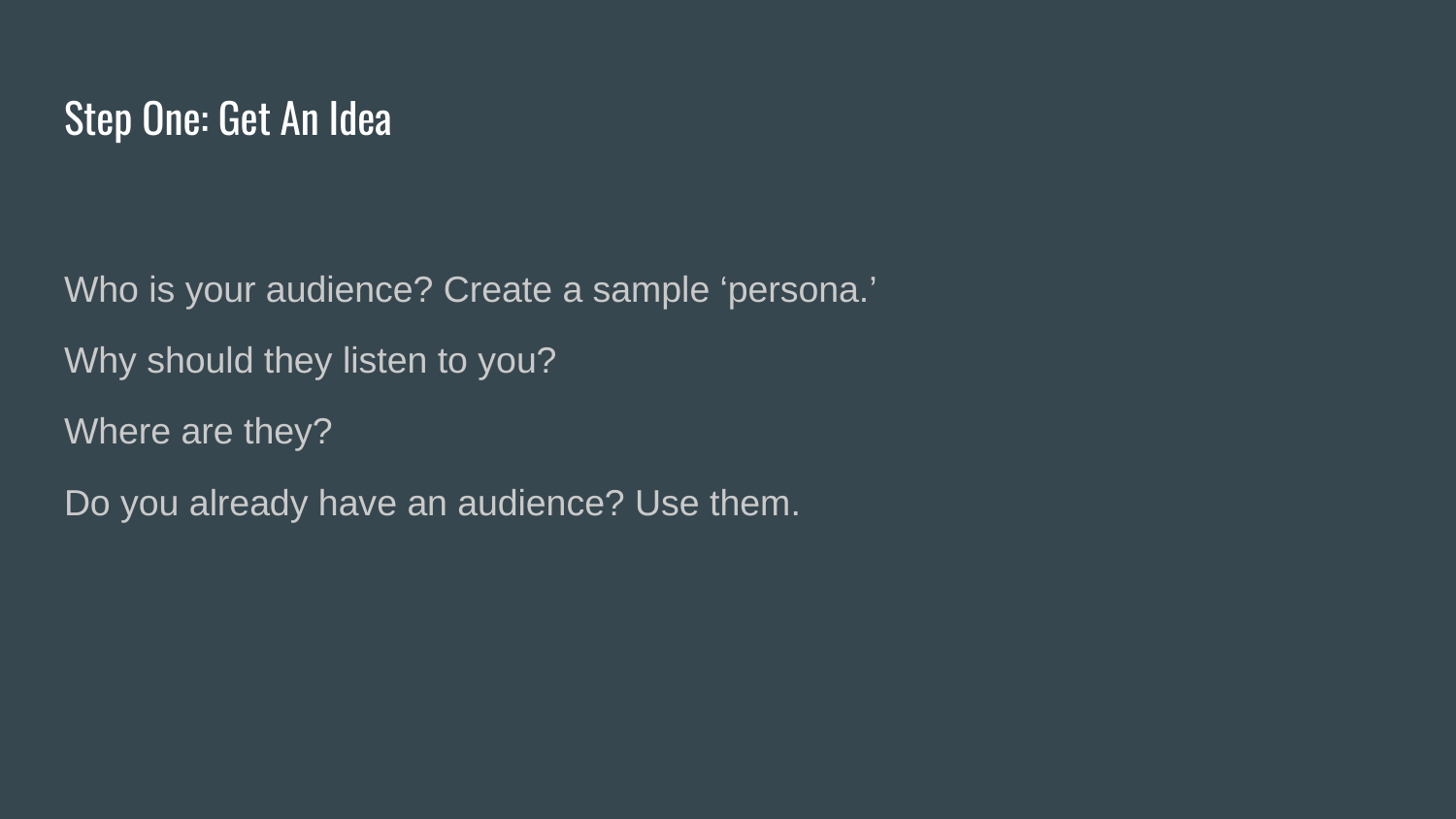

# Step One: Get An Idea

Who is your audience? Create a sample ‘persona.’
Why should they listen to you?
Where are they?
Do you already have an audience? Use them.